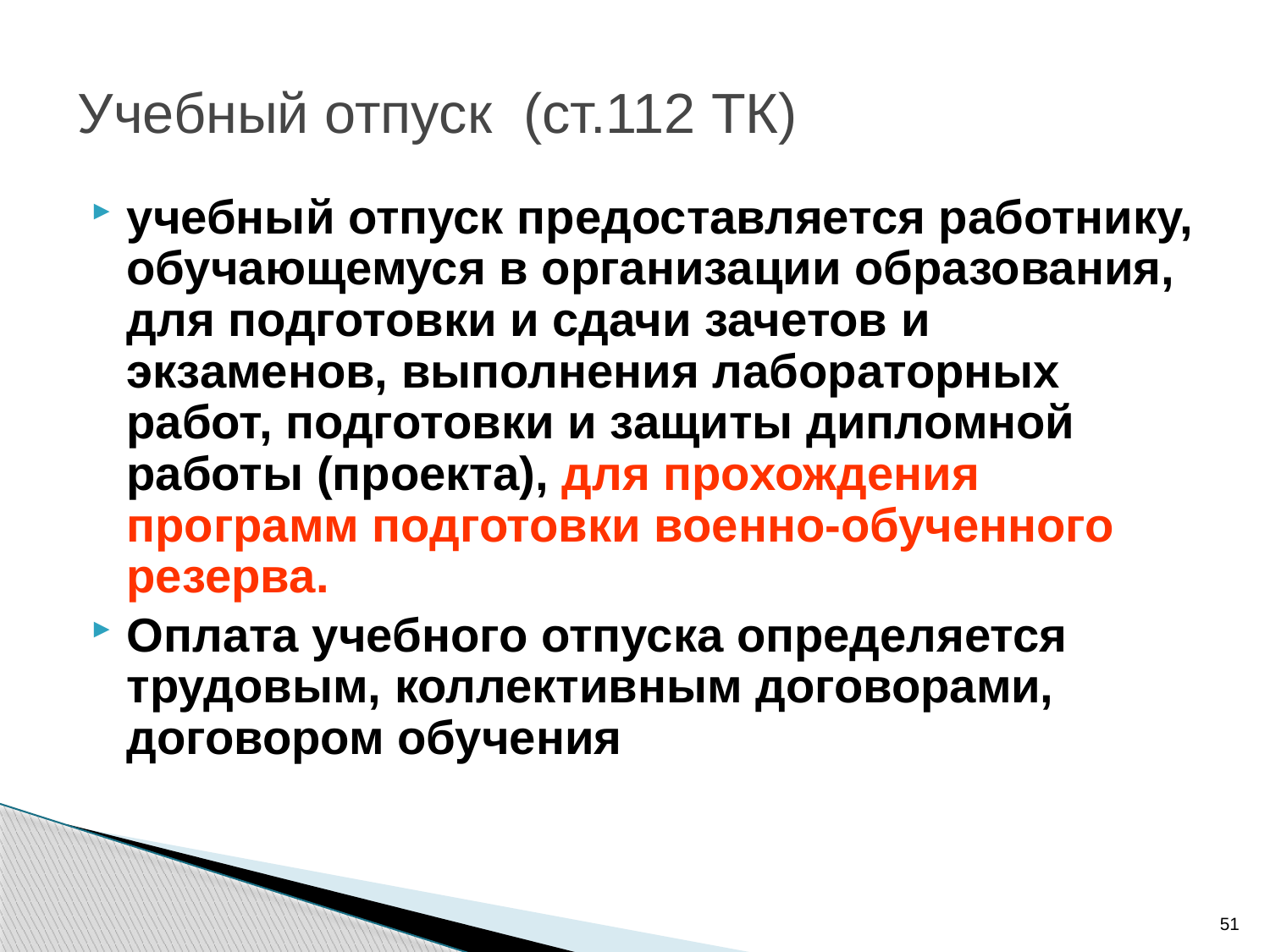

# Учебный отпуск  (ст.112 ТК)
учебный отпуск предоставляется работнику, обучающемуся в организации образования, для подготовки и сдачи зачетов и экзаменов, выполнения лабораторных работ, подготовки и защиты дипломной работы (проекта), для прохождения программ подготовки военно-обученного резерва.
Оплата учебного отпуска определяется трудовым, коллективным договорами, договором обучения
51